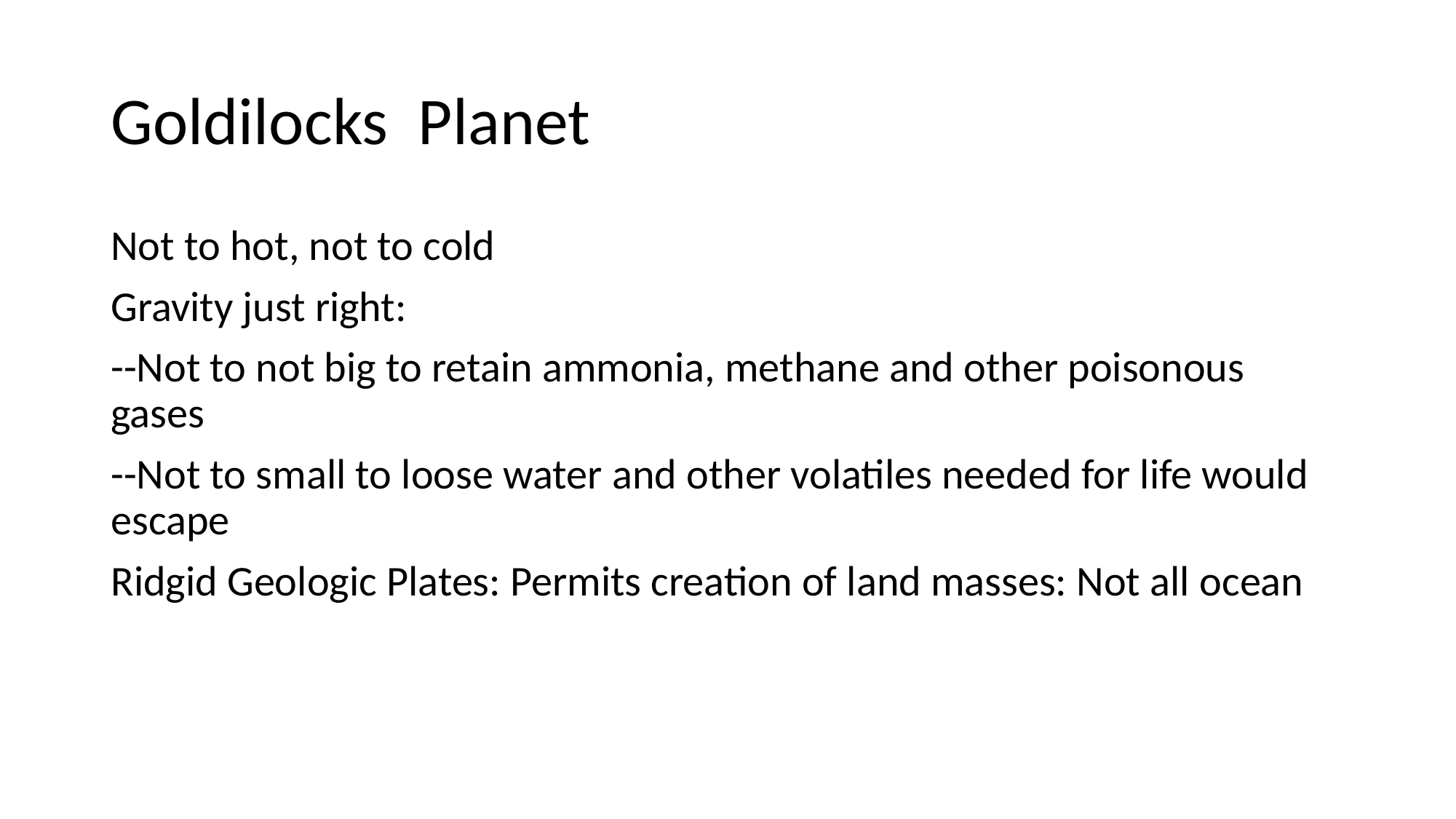

# Goldilocks  Planet
Not to hot, not to cold
Gravity just right:
--Not to not big to retain ammonia, methane and other poisonous gases
--Not to small to loose water and other volatiles needed for life would escape
Ridgid Geologic Plates: Permits creation of land masses: Not all ocean